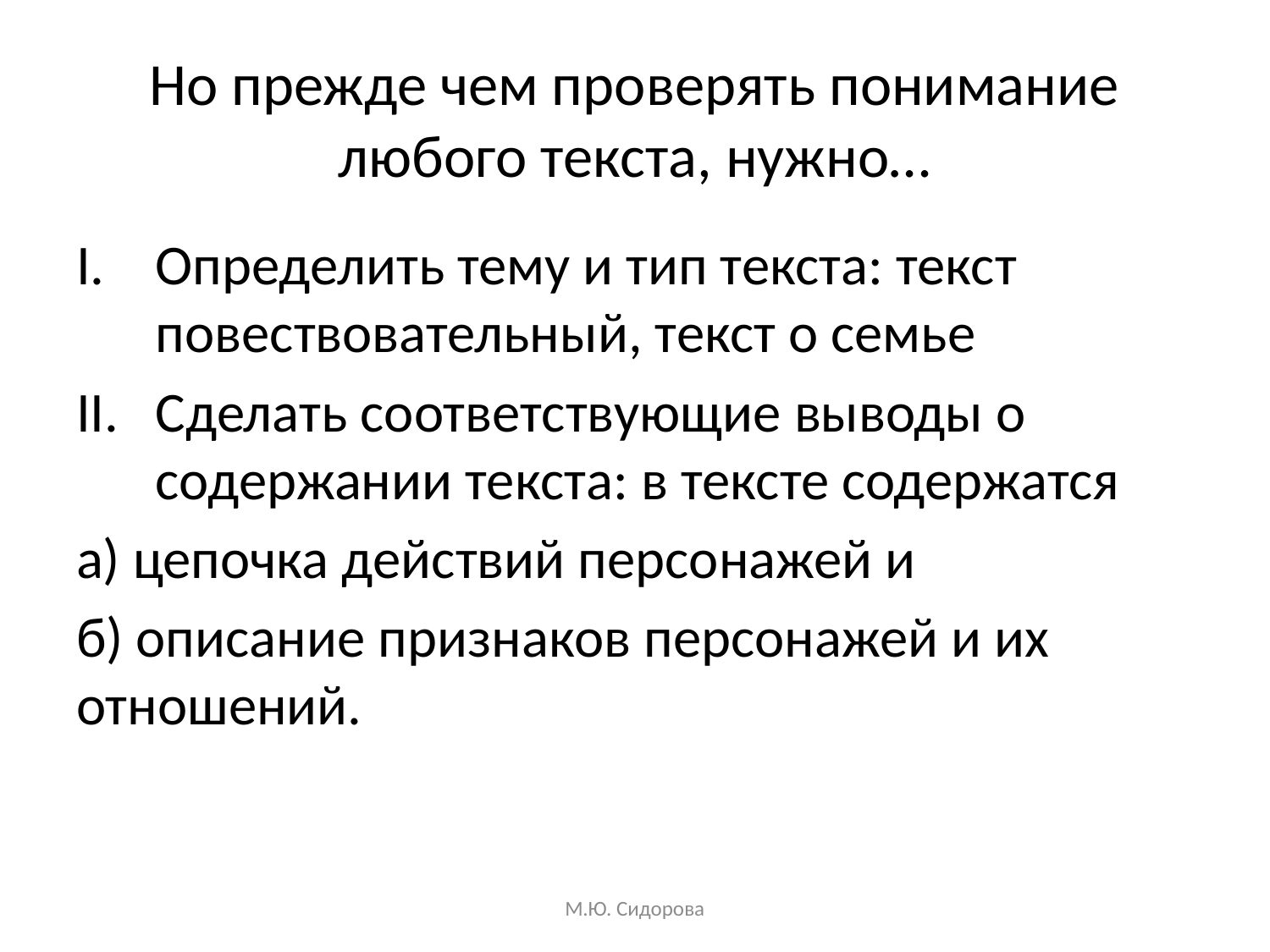

# Но прежде чем проверять понимание любого текста, нужно…
Определить тему и тип текста: текст повествовательный, текст о семье
Сделать соответствующие выводы о содержании текста: в тексте содержатся
а) цепочка действий персонажей и
б) описание признаков персонажей и их отношений.
М.Ю. Сидорова